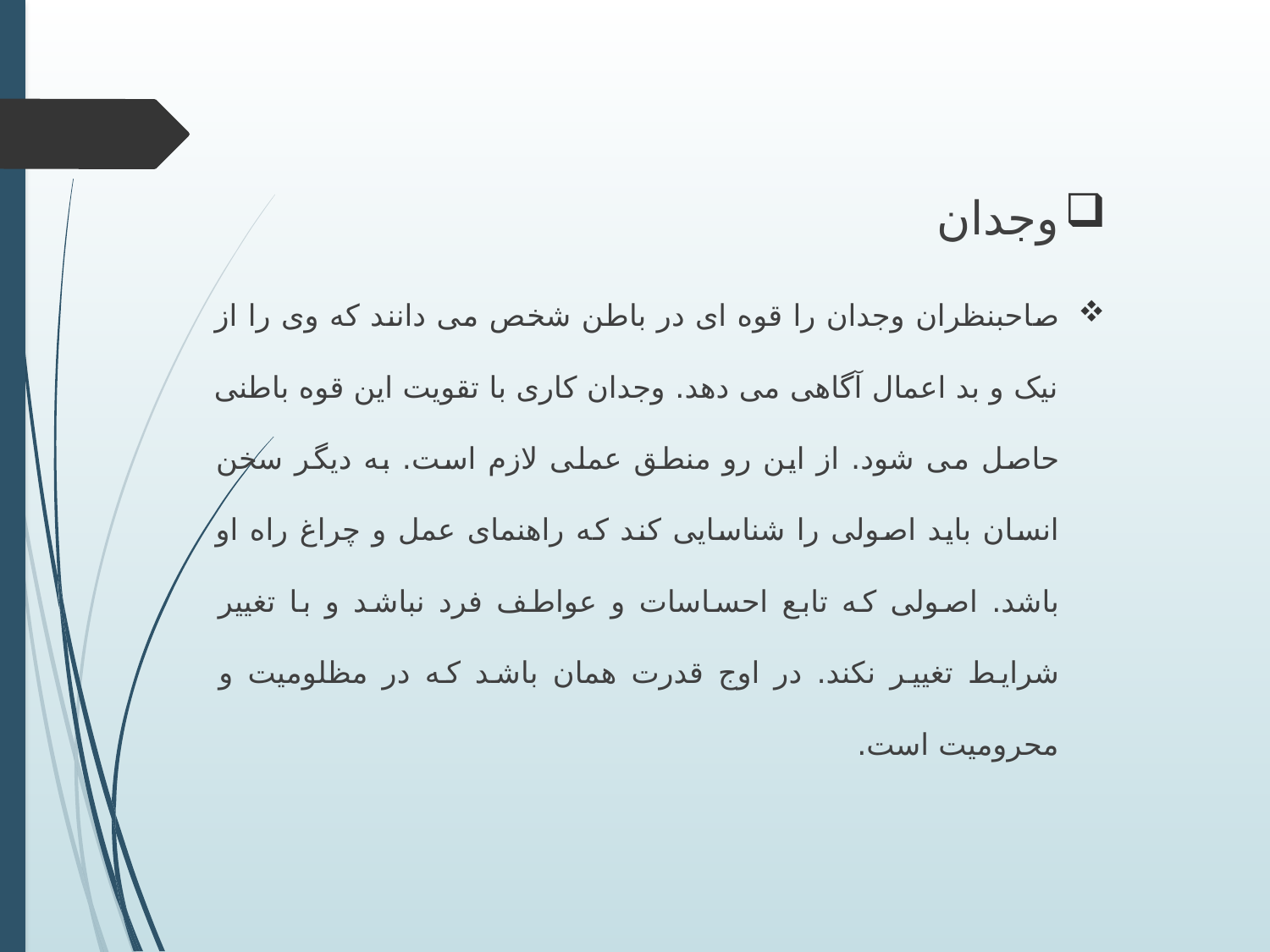

وجدان
صاحبنظران وجدان را قوه ای در باطن شخص می دانند که وی را از نیک و بد اعمال آگاهی می دهد. وجدان کاری با تقویت این قوه باطنی حاصل می شود. از این رو منطق عملی لازم است. به دیگر سخن انسان باید اصولی را شناسایی کند که راهنمای عمل و چراغ راه او باشد. اصولی که تابع احساسات و عواطف فرد نباشد و با تغییر شرایط تغییر نکند. در اوج قدرت همان باشد که در مظلومیت و محرومیت است.